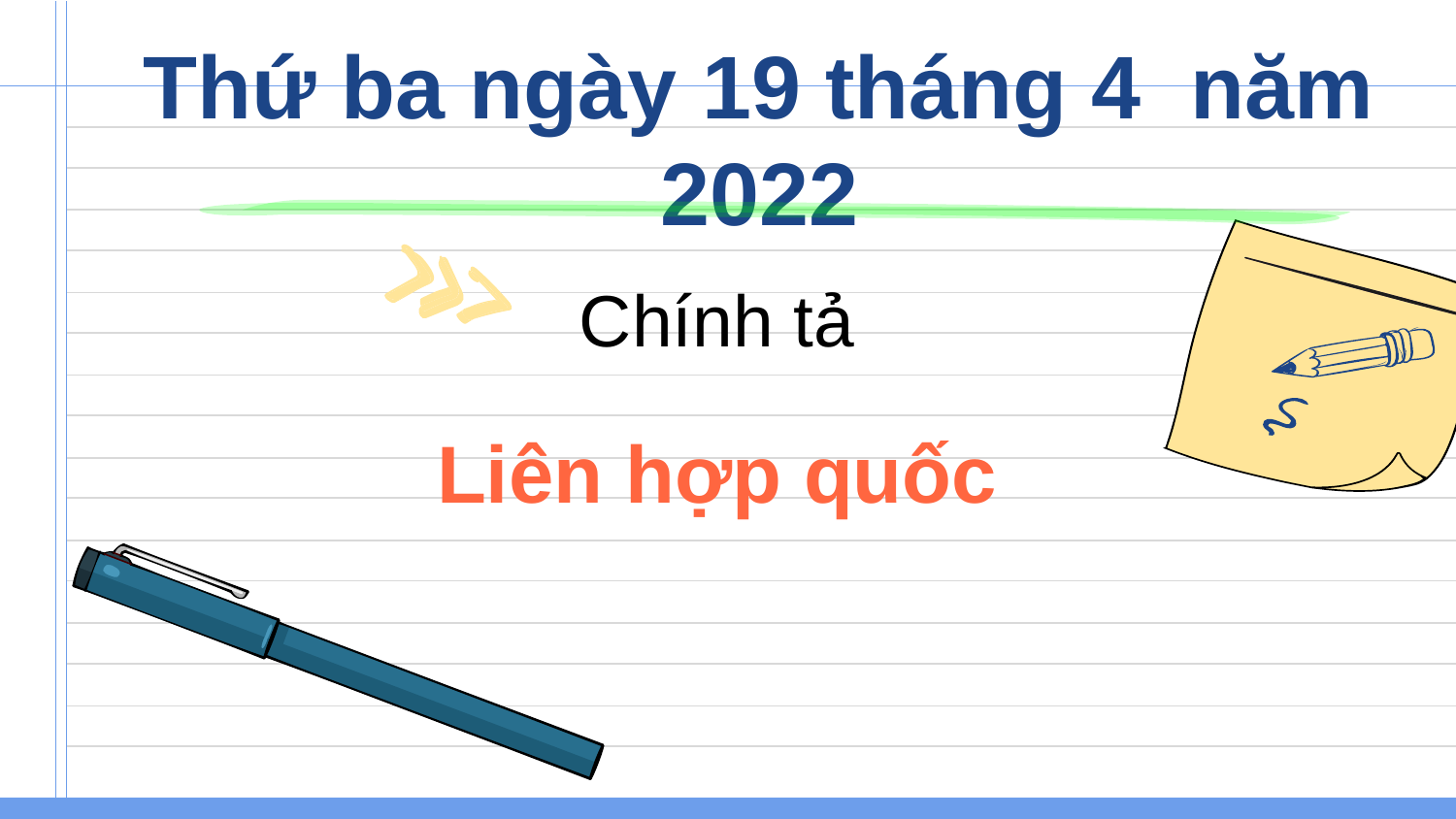

# Thứ ba ngày 19 tháng 4  năm 2022

Chính tả

Liên hợp quốc